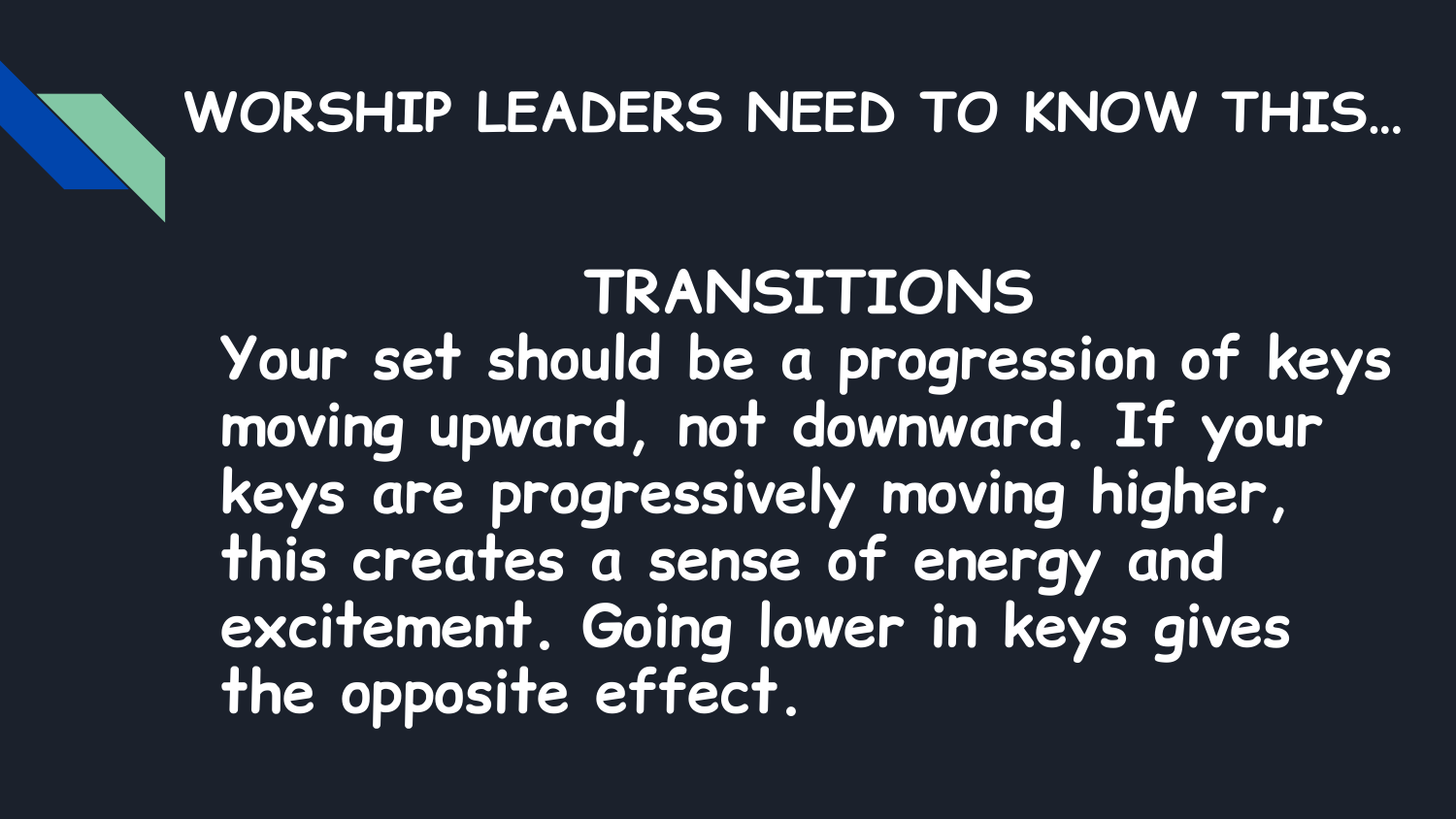

# WORSHIP LEADERS NEED TO KNOW THIS…
TRANSITIONS
Your set should be a progression of keys moving upward, not downward. If your keys are progressively moving higher, this creates a sense of energy and excitement. Going lower in keys gives the opposite effect.